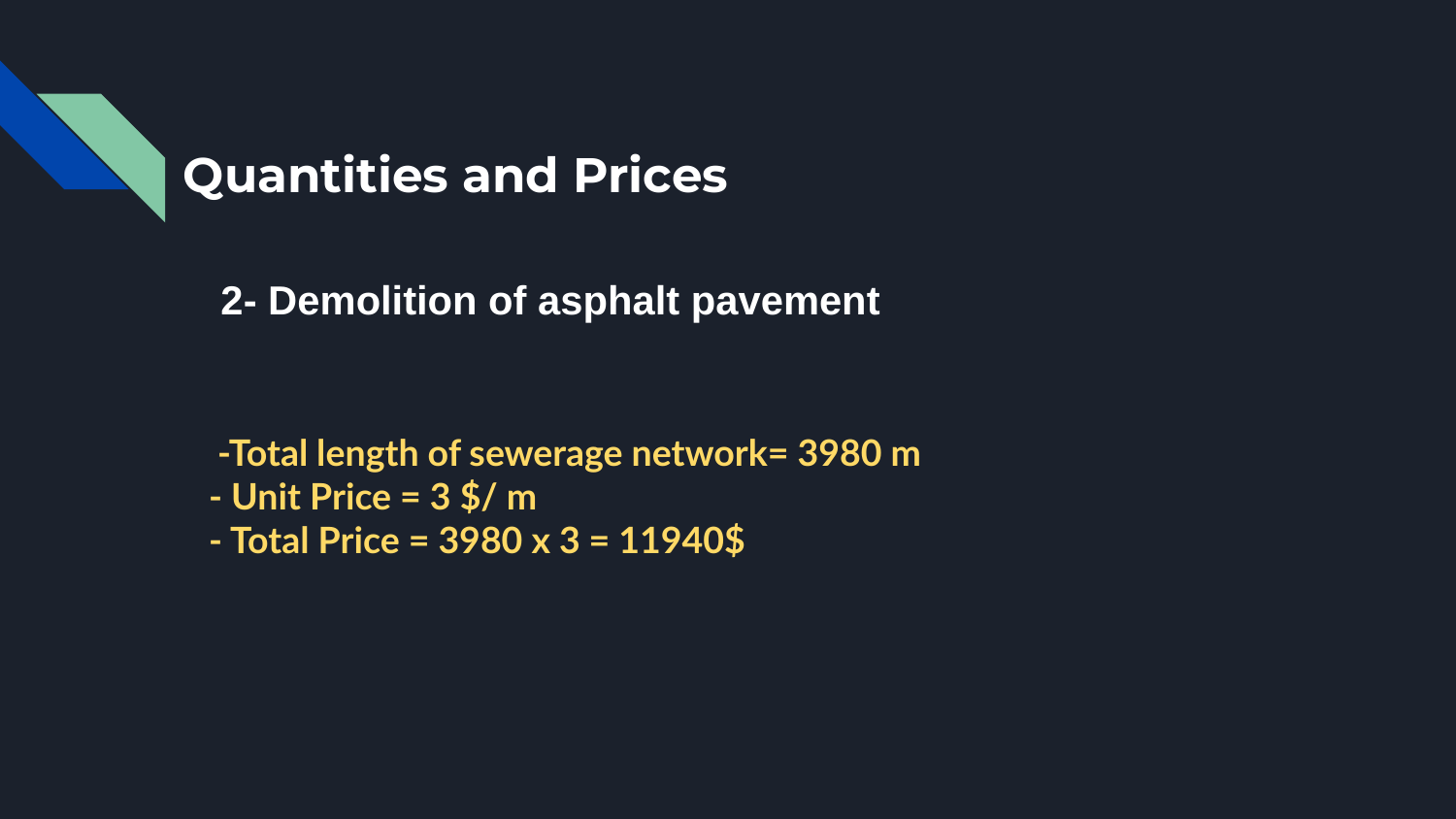

# Quantities and Prices
2- Demolition of asphalt pavement

 -Total length of sewerage network= 3980 m
- Unit Price = 3 $/ m
- Total Price = 3980 x 3 = 11940$